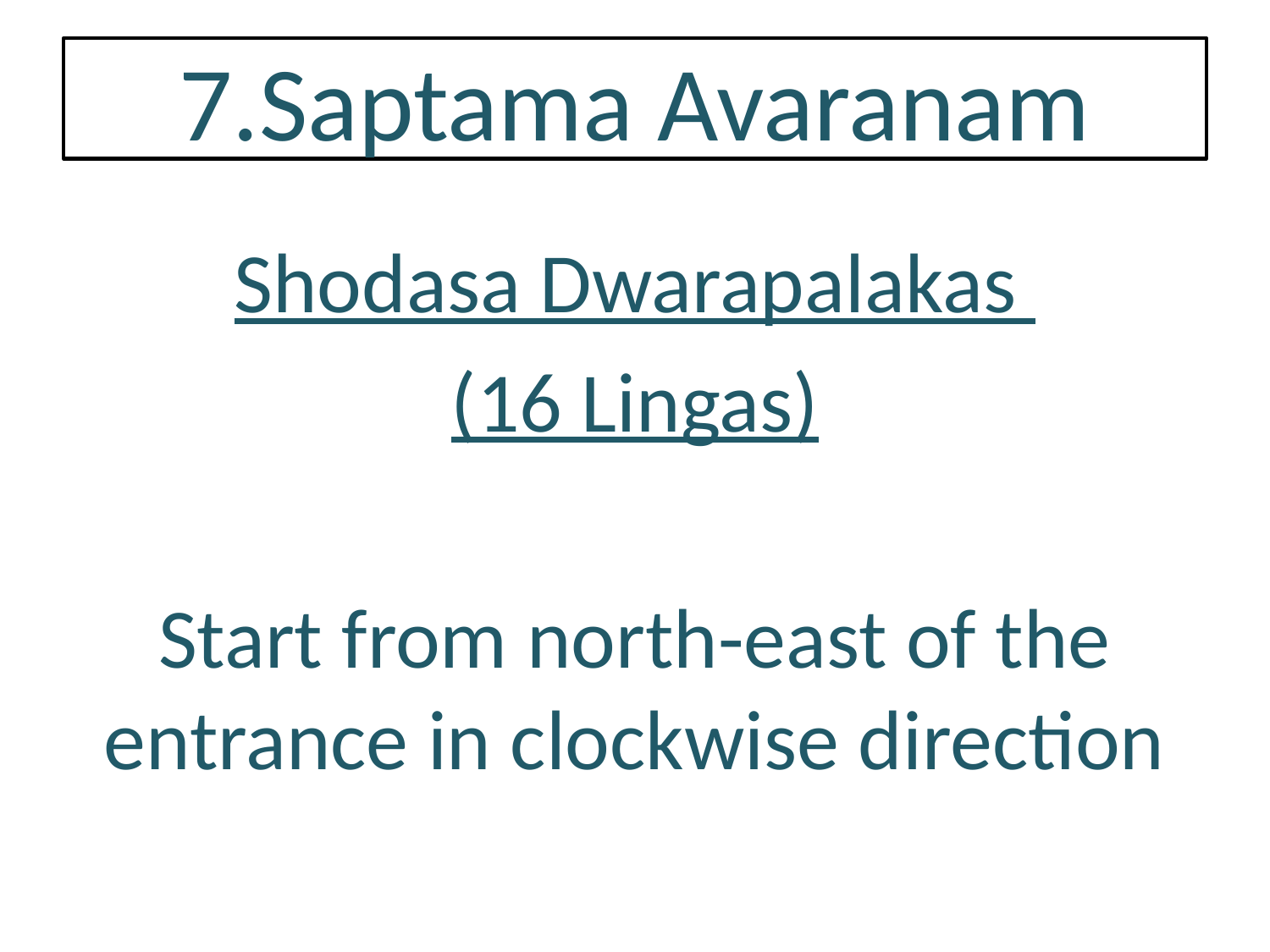

# 7.Saptama Avaranam
Shodasa Dwarapalakas
(16 Lingas)

Start from north-east of the entrance in clockwise direction